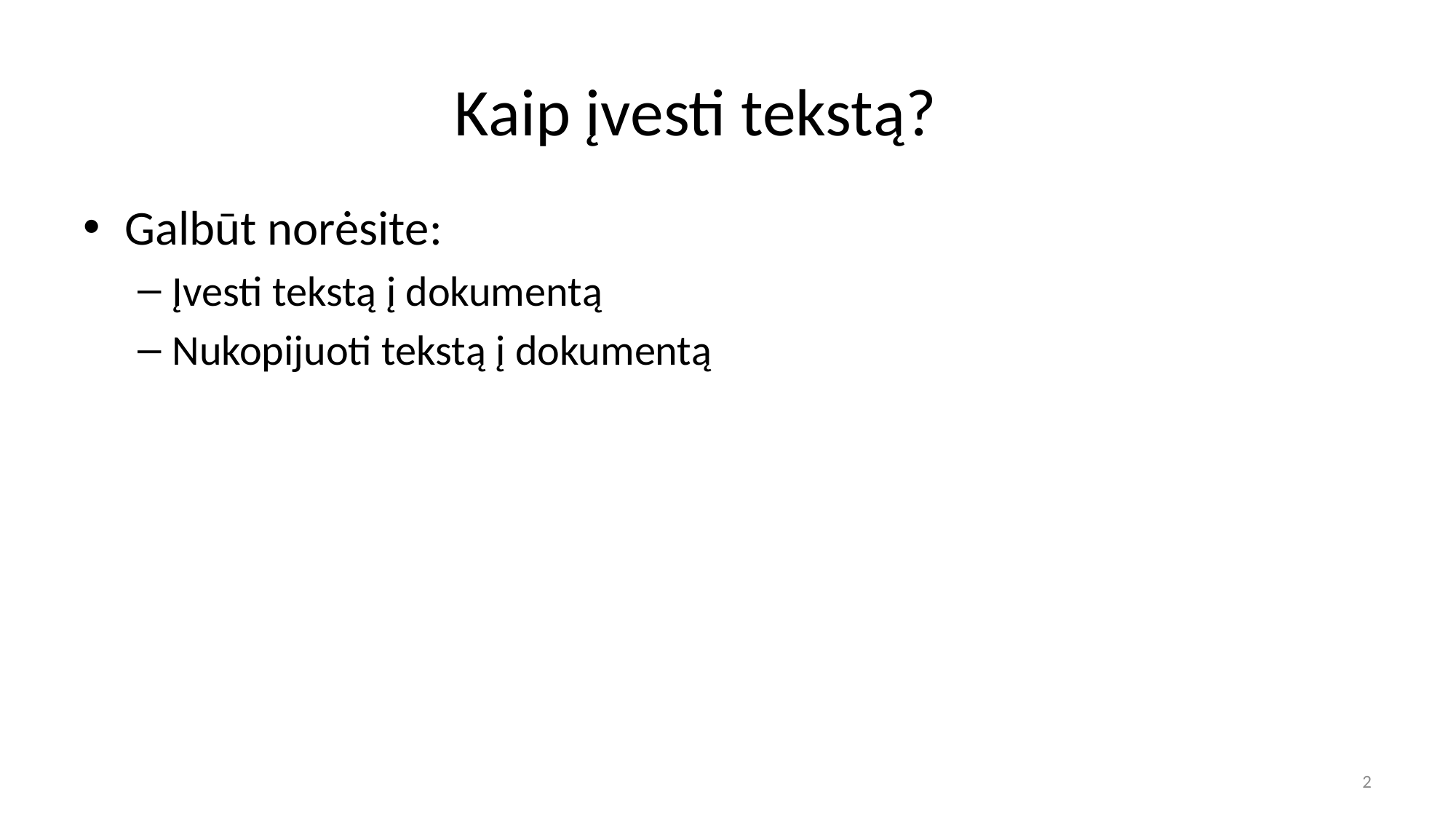

# Kaip įvesti tekstą?
Galbūt norėsite:
Įvesti tekstą į dokumentą
Nukopijuoti tekstą į dokumentą

2